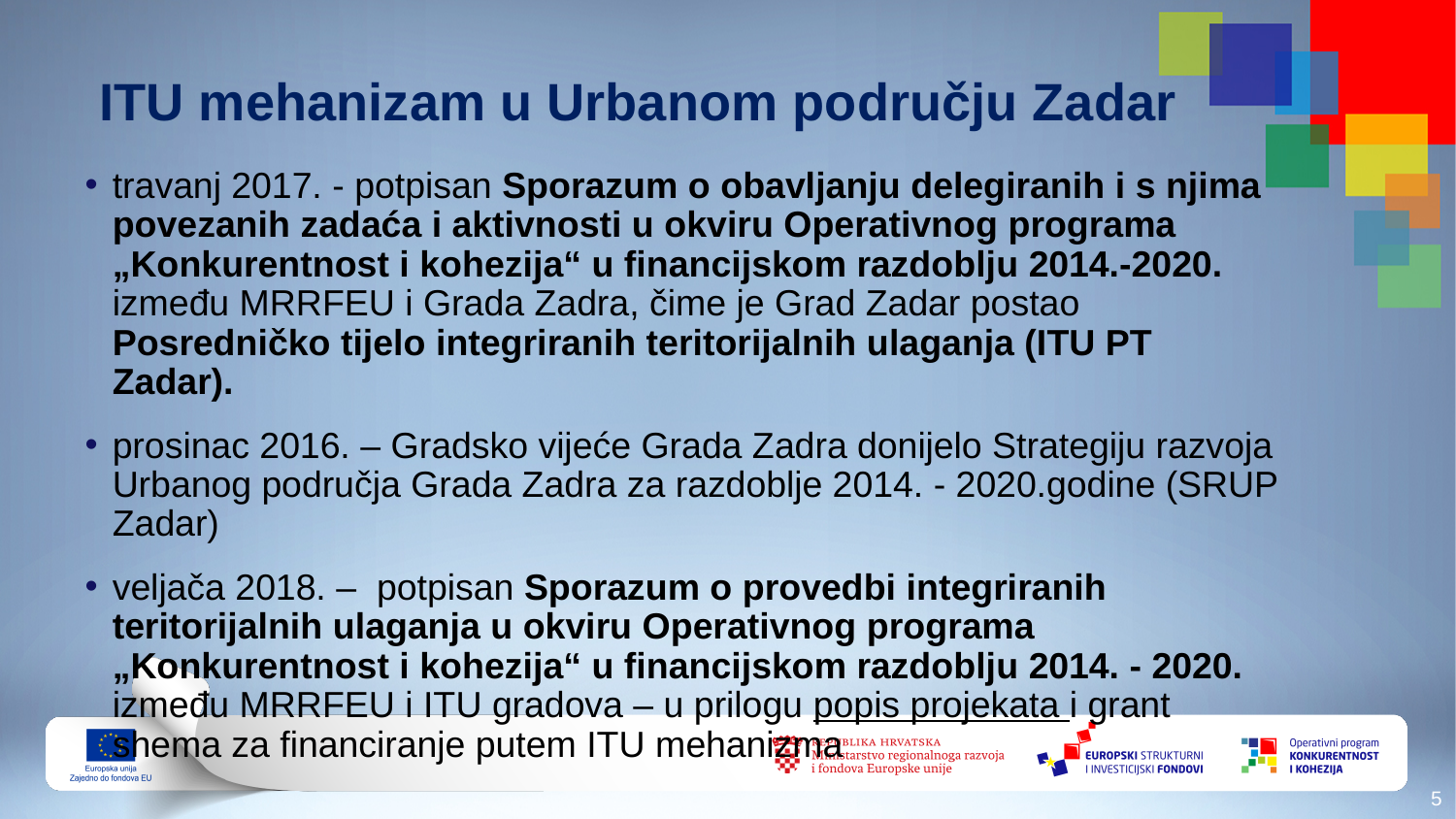

ITU mehanizam u Urbanom području Zadar
travanj 2017. - potpisan Sporazum o obavljanju delegiranih i s njima povezanih zadaća i aktivnosti u okviru Operativnog programa „Konkurentnost i kohezija“ u financijskom razdoblju 2014.-2020. između MRRFEU i Grada Zadra, čime je Grad Zadar postao Posredničko tijelo integriranih teritorijalnih ulaganja (ITU PT Zadar).
prosinac 2016. – Gradsko vijeće Grada Zadra donijelo Strategiju razvoja Urbanog područja Grada Zadra za razdoblje 2014. - 2020.godine (SRUP Zadar)
veljača 2018. –  potpisan Sporazum o provedbi integriranih teritorijalnih ulaganja u okviru Operativnog programa „Konkurentnost i kohezija“ u financijskom razdoblju 2014. - 2020. između MRRFEU i ITU gradova – u prilogu popis projekata i grant shema za financiranje putem ITU mehanizma

5